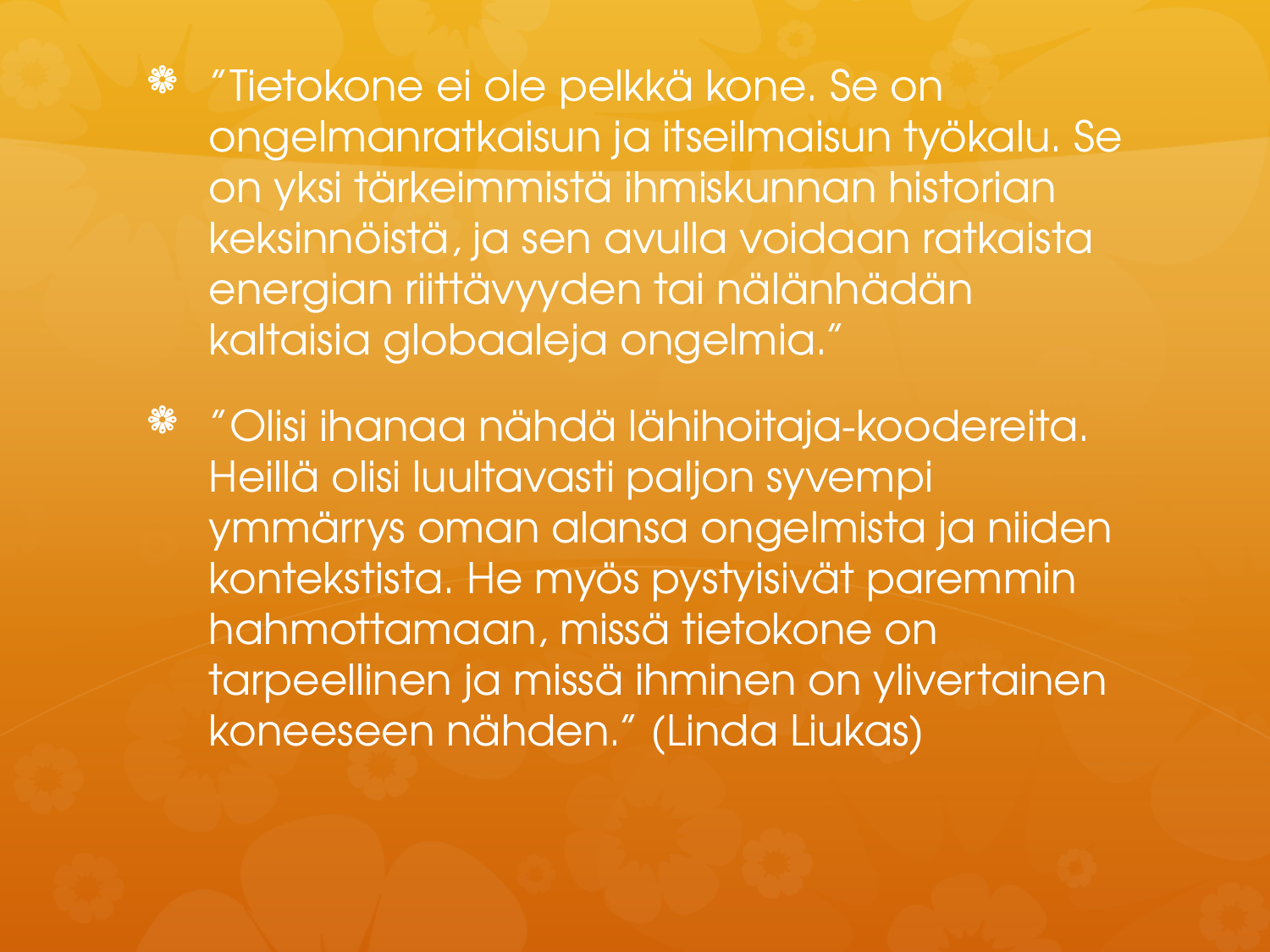

”Tietokone ei ole pelkkä kone. Se on ongelmanratkaisun ja itseilmaisun työkalu. Se on yksi tärkeimmistä ihmiskunnan historian keksinnöistä, ja sen avulla voidaan ratkaista energian riittävyyden tai nälänhädän kaltaisia globaaleja ongelmia.”
”Olisi ihanaa nähdä lähihoitaja-koodereita. Heillä olisi luultavasti paljon syvempi ymmärrys oman alansa ongelmista ja niiden kontekstista. He myös pystyisivät paremmin hahmottamaan, missä tietokone on tarpeellinen ja missä ihminen on ylivertainen koneeseen nähden.” (Linda Liukas)